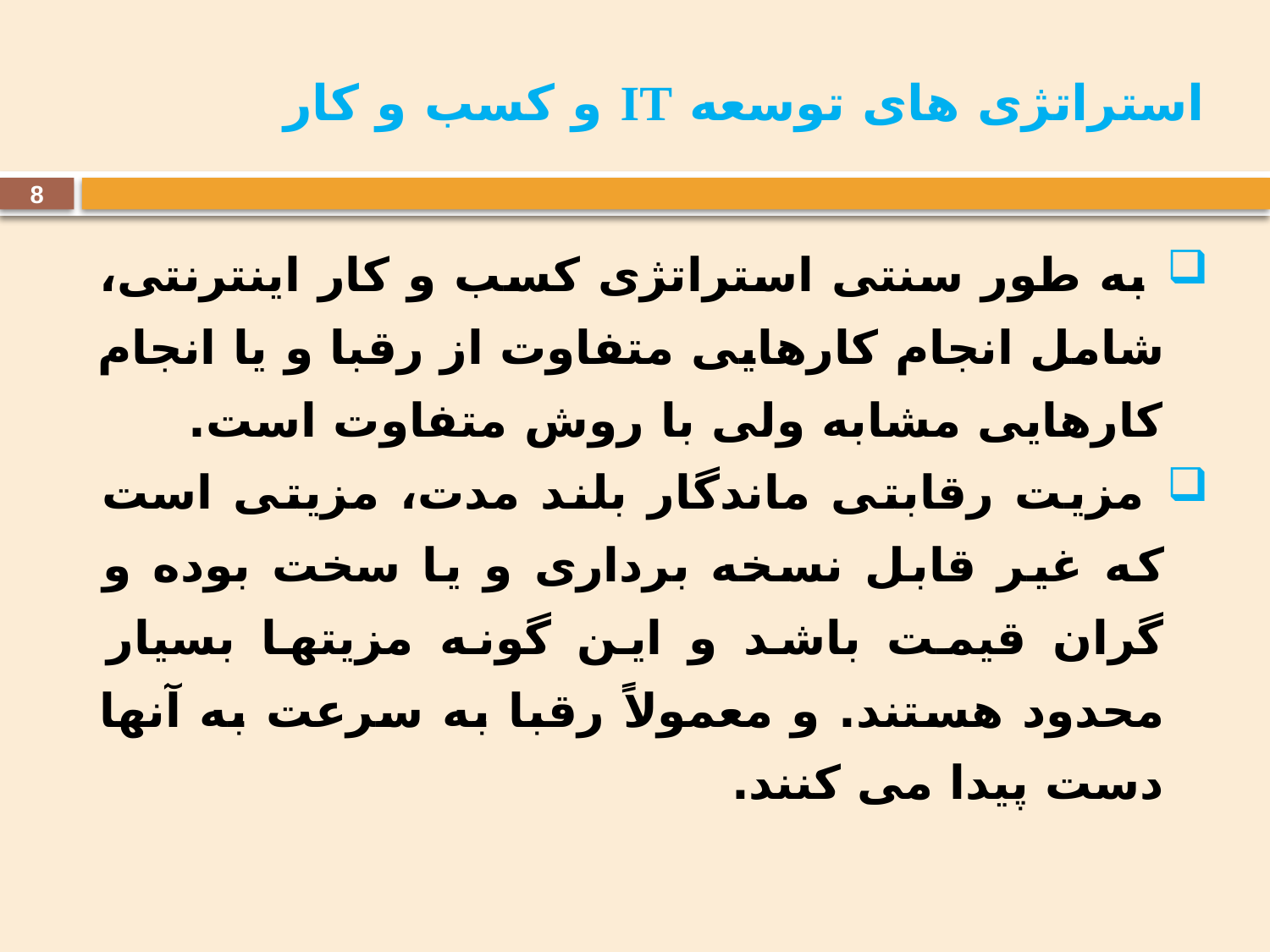

# استراتژی های توسعه IT و کسب و کار
8
 به طور سنتی استراتژی کسب و کار اینترنتی، شامل انجام کارهایی متفاوت از رقبا و یا انجام کارهایی مشابه ولی با روش متفاوت است.
 مزیت رقابتی ماندگار بلند مدت، مزیتی است که غیر قابل نسخه برداری و یا سخت بوده و گران قیمت باشد و این گونه مزیتها بسیار محدود هستند. و معمولاً رقبا به سرعت به آنها دست پیدا می کنند.